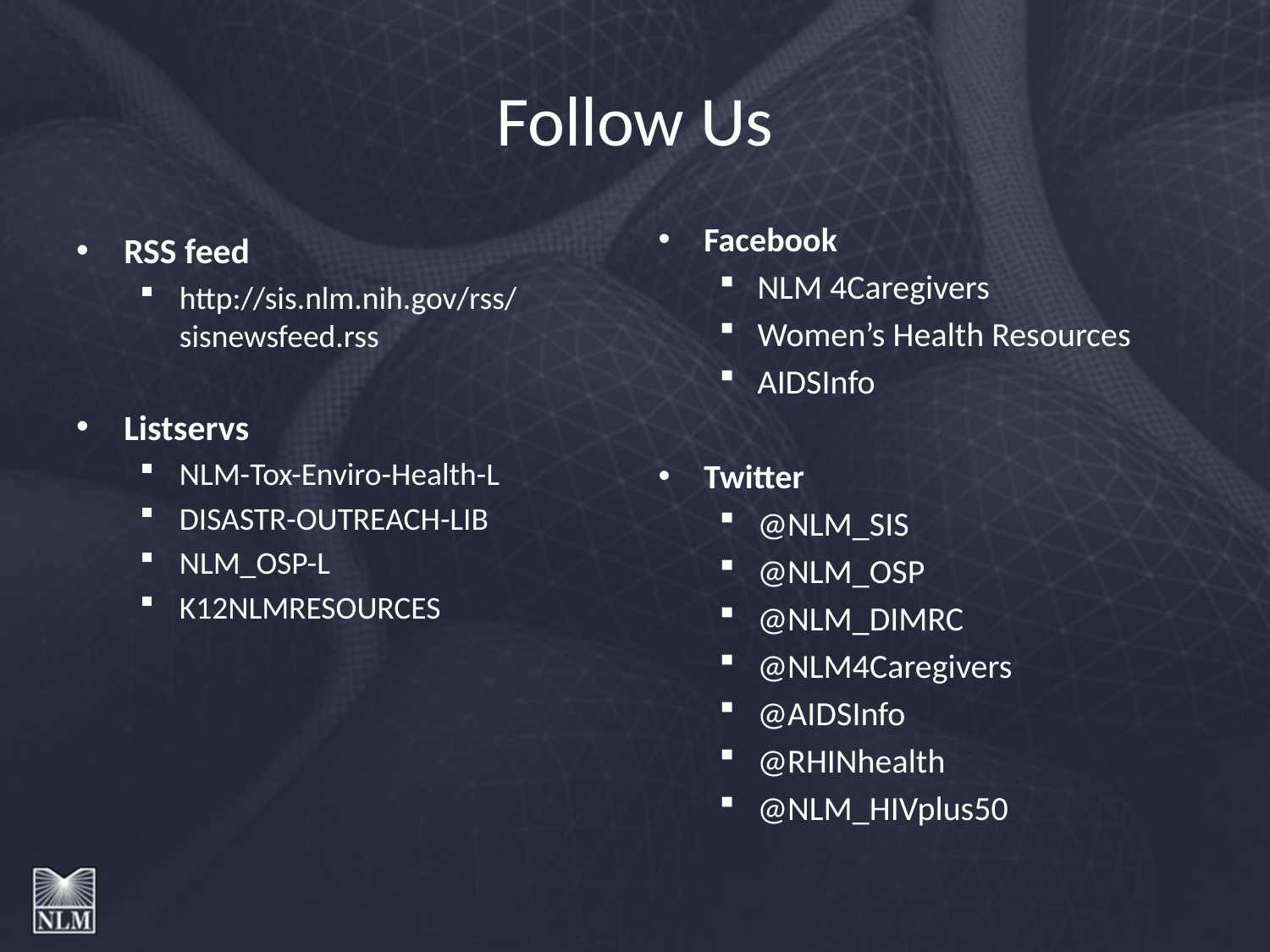

# Follow Us
Facebook
NLM 4Caregivers
Women’s Health Resources
AIDSInfo

Twitter
@NLM_SIS
@NLM_OSP
@NLM_DIMRC
@NLM4Caregivers
@AIDSInfo
@RHINhealth
@NLM_HIVplus50

RSS feed
http://sis.nlm.nih.gov/rss/sisnewsfeed.rss

Listservs
NLM-Tox-Enviro-Health-L
DISASTR-OUTREACH-LIB
NLM_OSP-L
K12NLMRESOURCES